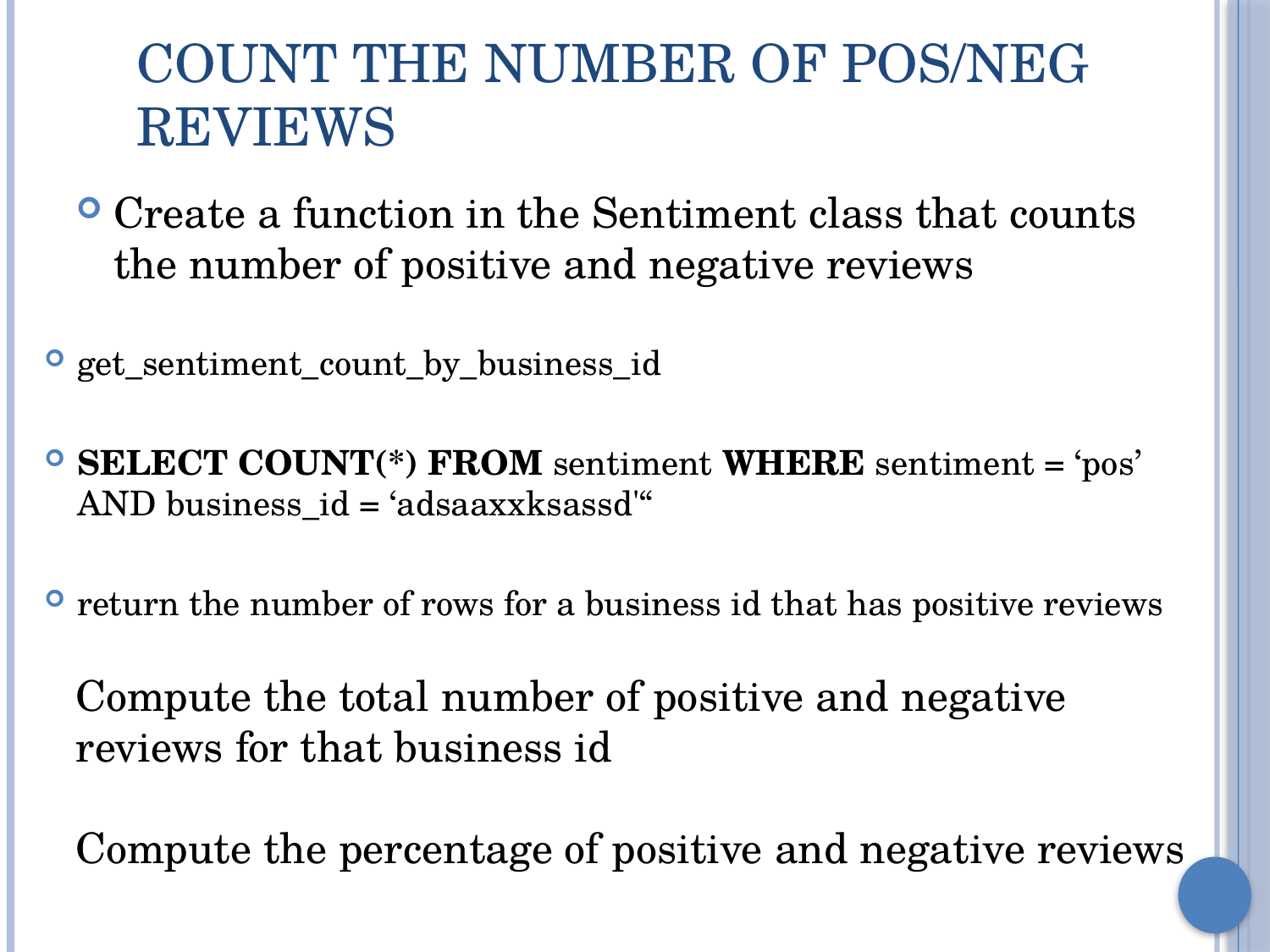

# Count the number of Pos/Neg Reviews
Create a function in the Sentiment class that counts the number of positive and negative reviews

get_sentiment_count_by_business_id

SELECT COUNT(*) FROM sentiment WHERE sentiment = ‘pos’ AND business_id = ‘adsaaxxksassd'“

return the number of rows for a business id that has positive reviews
Compute the total number of positive and negative reviews for that business id

Compute the percentage of positive and negative reviews